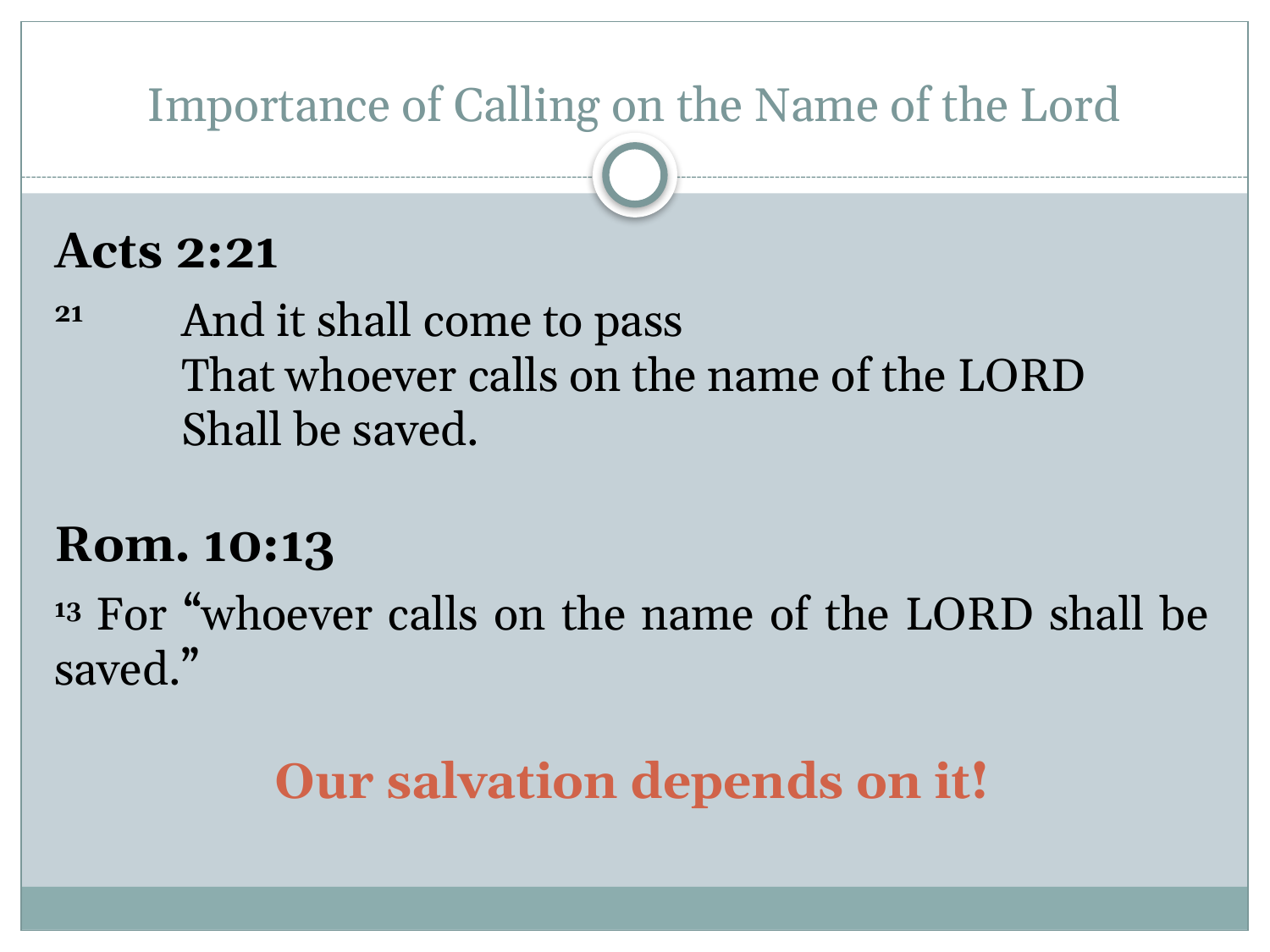

# Importance of Calling on the Name of the Lord
Acts 2:21

21 	And it shall come to pass
	That whoever calls on the name of the LORD
	Shall be saved.

Rom. 10:13

13 For “whoever calls on the name of the LORD shall be saved.”

Our salvation depends on it!